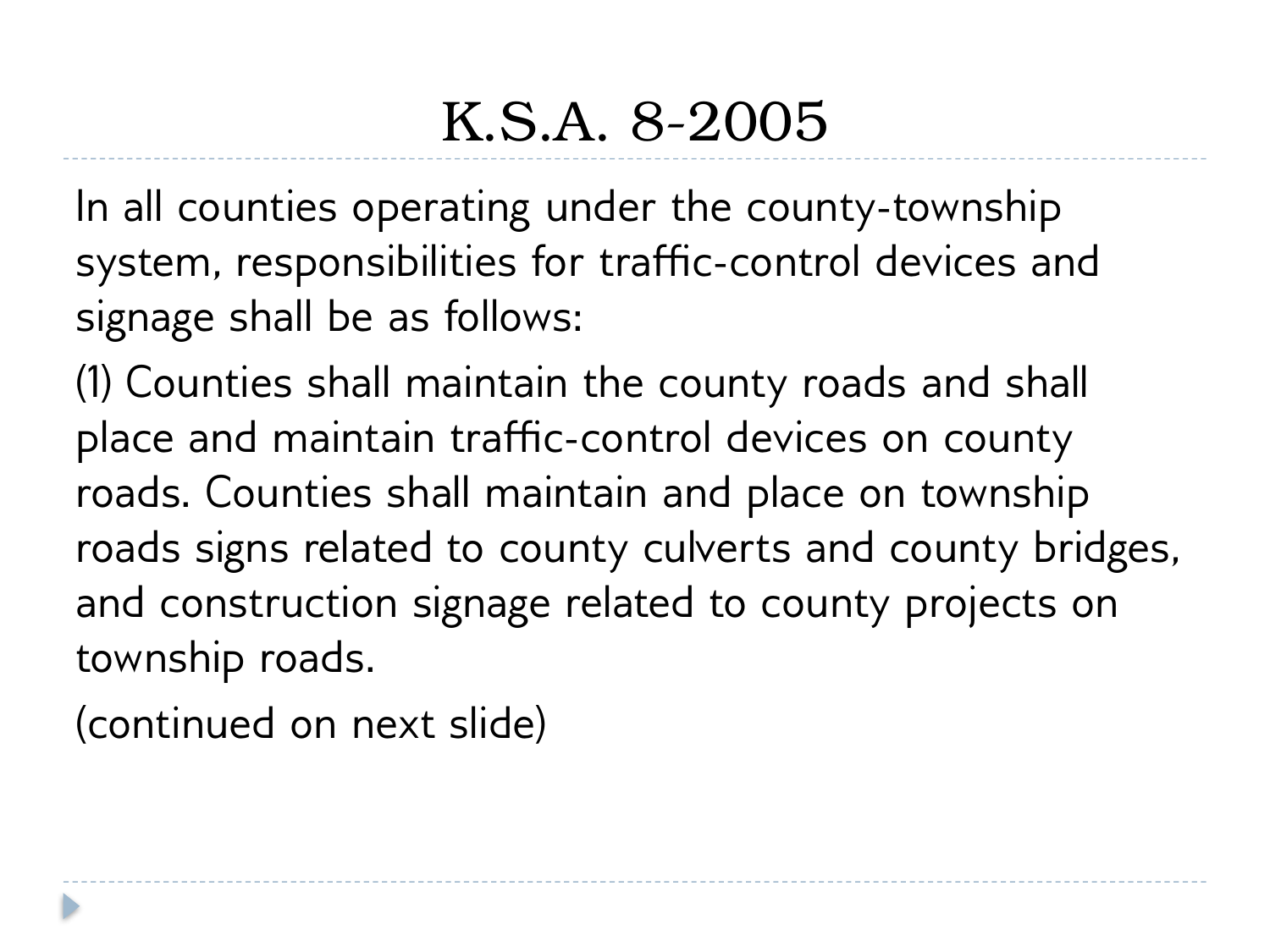

# K.S.A. 8-2005
In all counties operating under the county-township system, responsibilities for traffic-control devices and signage shall be as follows:
(1) Counties shall maintain the county roads and shall place and maintain traffic-control devices on county roads. Counties shall maintain and place on township roads signs related to county culverts and county bridges, and construction signage related to county projects on township roads.
(continued on next slide)